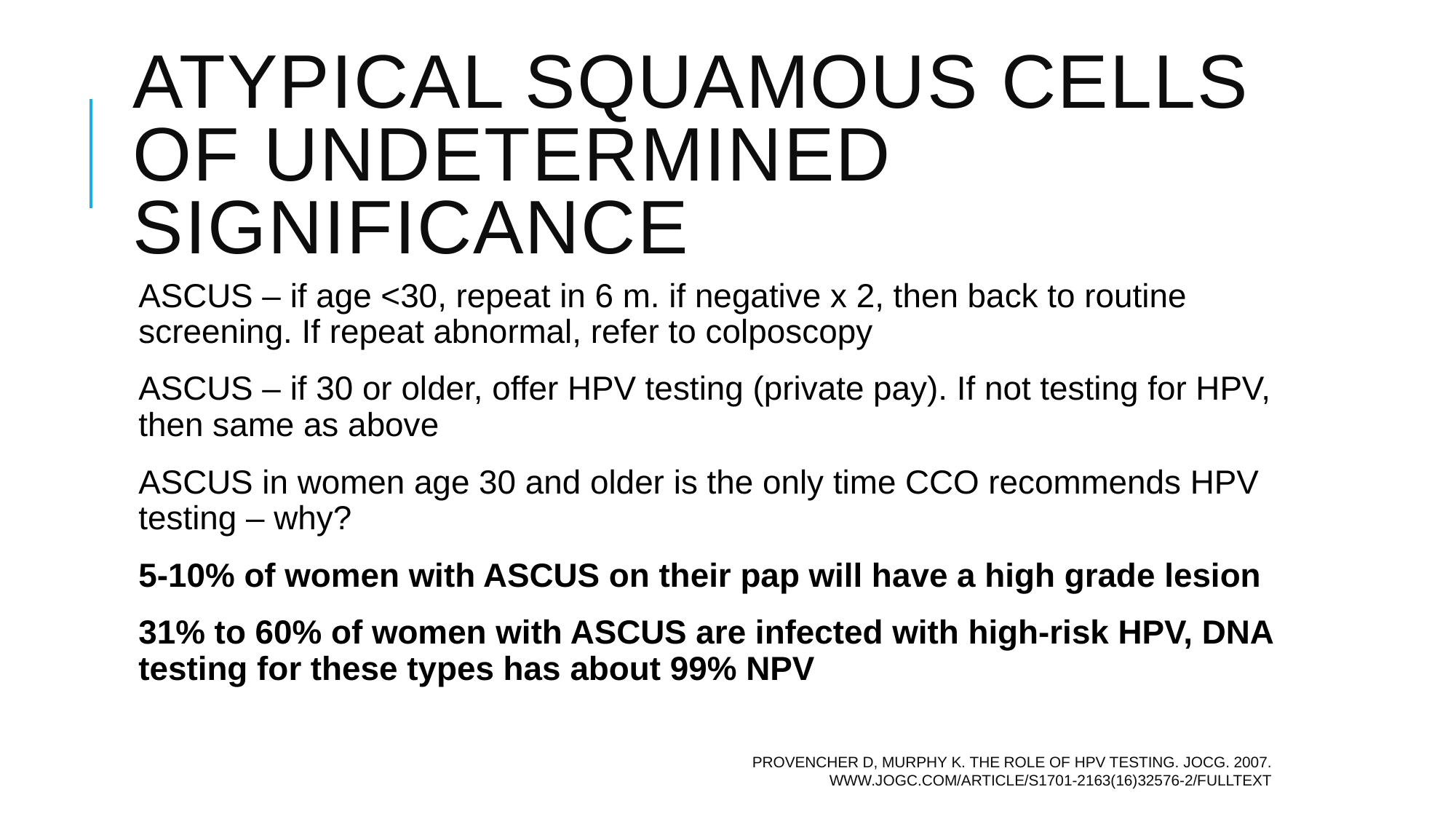

# Atypical squamous cells of undetermined significance
ASCUS – if age <30, repeat in 6 m. if negative x 2, then back to routine screening. If repeat abnormal, refer to colposcopy
ASCUS – if 30 or older, offer HPV testing (private pay). If not testing for HPV, then same as above
ASCUS in women age 30 and older is the only time CCO recommends HPV testing – why?
5-10% of women with ASCUS on their pap will have a high grade lesion
31% to 60% of women with ASCUS are infected with high-risk HPV, DNA testing for these types has about 99% NPV

Provencher D, Murphy K. The Role of HPV Testing. JOCG. 2007. www.jogc.com/article/S1701-2163(16)32576-2/fulltext